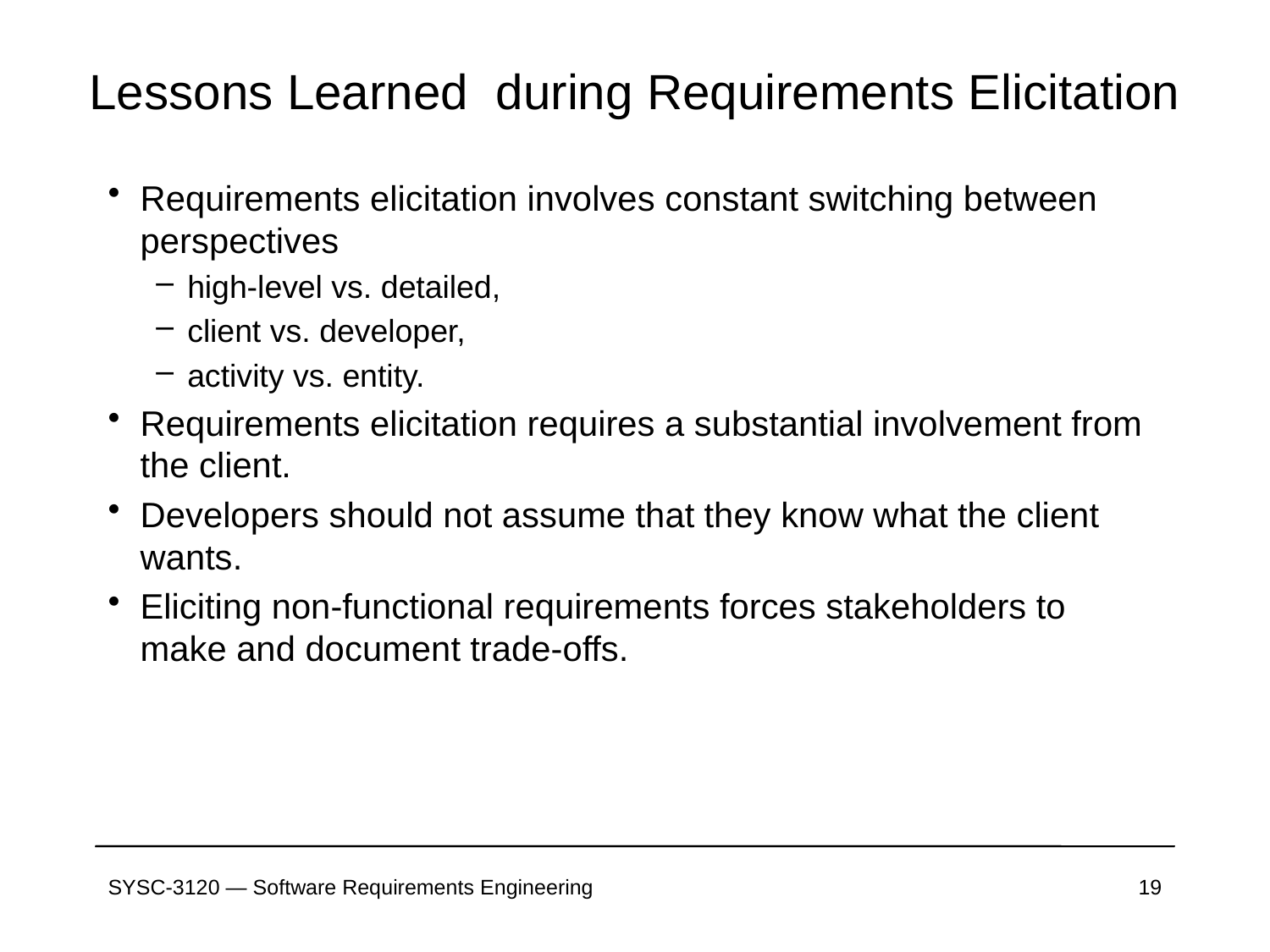

# Lessons Learned  during Requirements Elicitation
Requirements elicitation involves constant switching between perspectives
high-level vs. detailed,
client vs. developer,
activity vs. entity.
Requirements elicitation requires a substantial involvement from the client.
Developers should not assume that they know what the client wants.
Eliciting non-functional requirements forces stakeholders to make and document trade-offs.
SYSC-3120 — Software Requirements Engineering
19